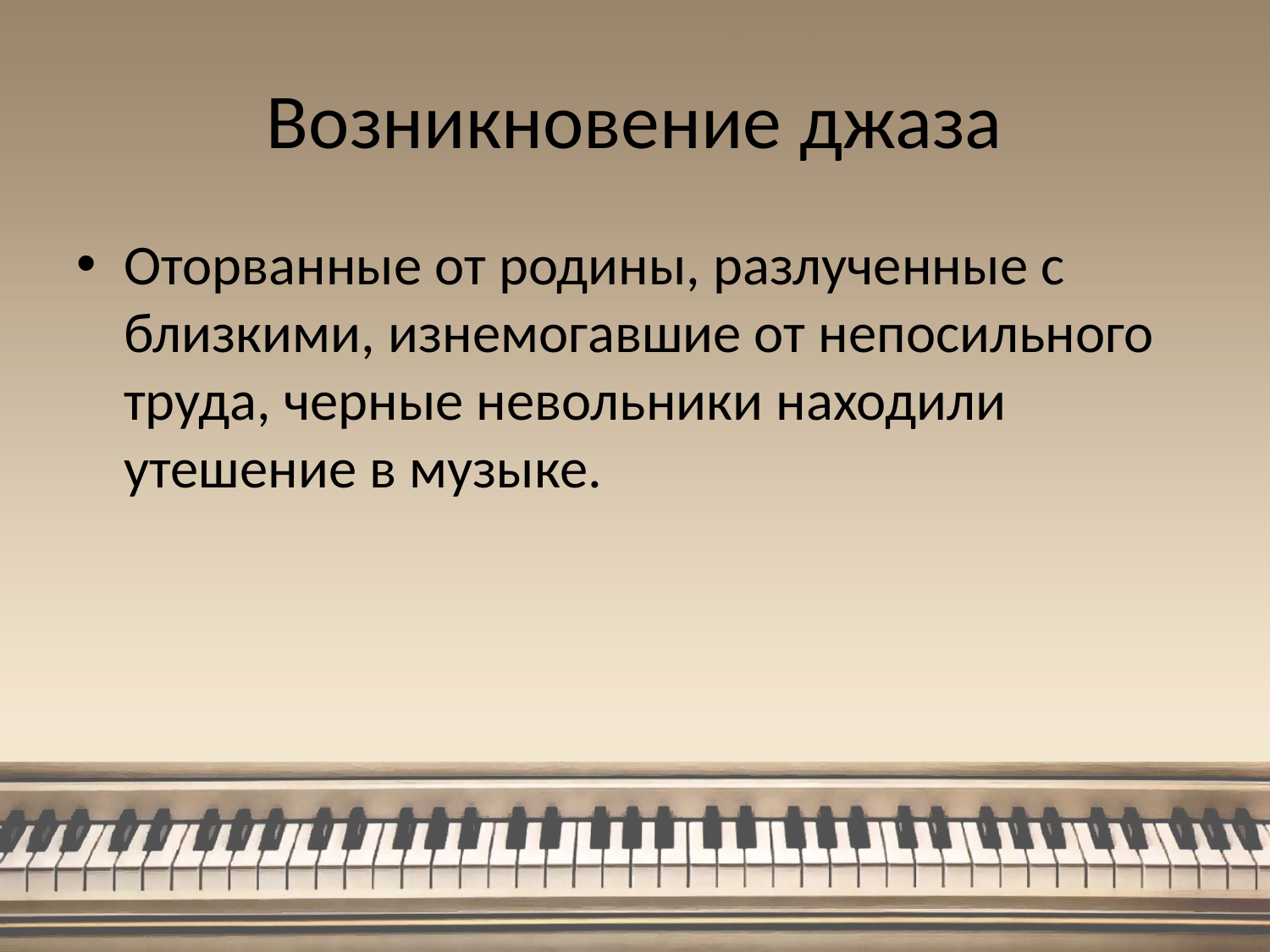

# Возникновение джаза
Оторванные от родины, разлученные с близкими, изнемогавшие от непосильного труда, черные невольники находили утешение в музыке.